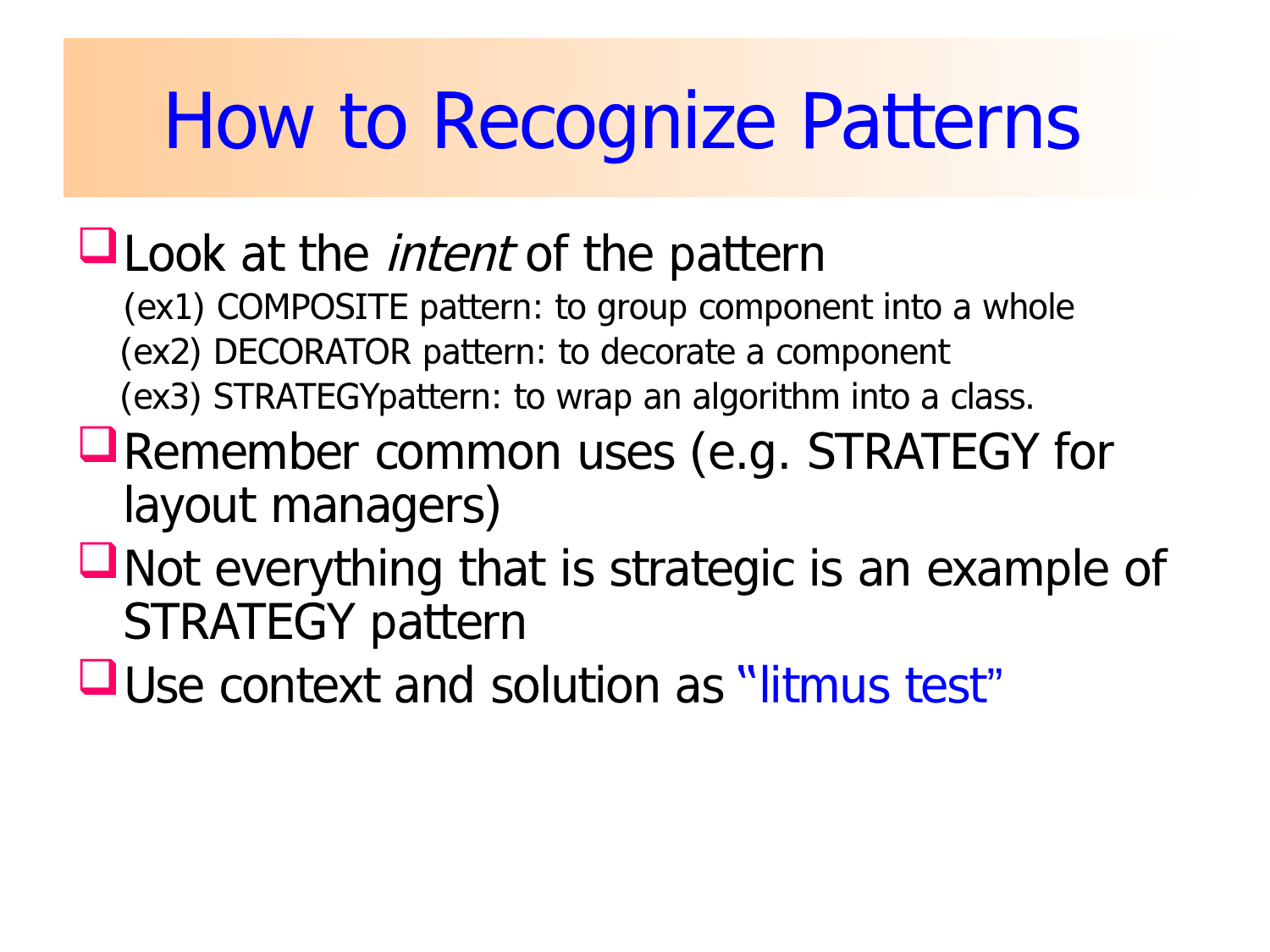

# How to Recognize Patterns
Look at the intent of the pattern
	(ex1) COMPOSITE pattern: to group component into a whole
    (ex2) DECORATOR pattern: to decorate a component
    (ex3) STRATEGYpattern: to wrap an algorithm into a class.
Remember common uses (e.g. STRATEGY for layout managers)
Not everything that is strategic is an example of STRATEGY pattern
Use context and solution as “litmus test”